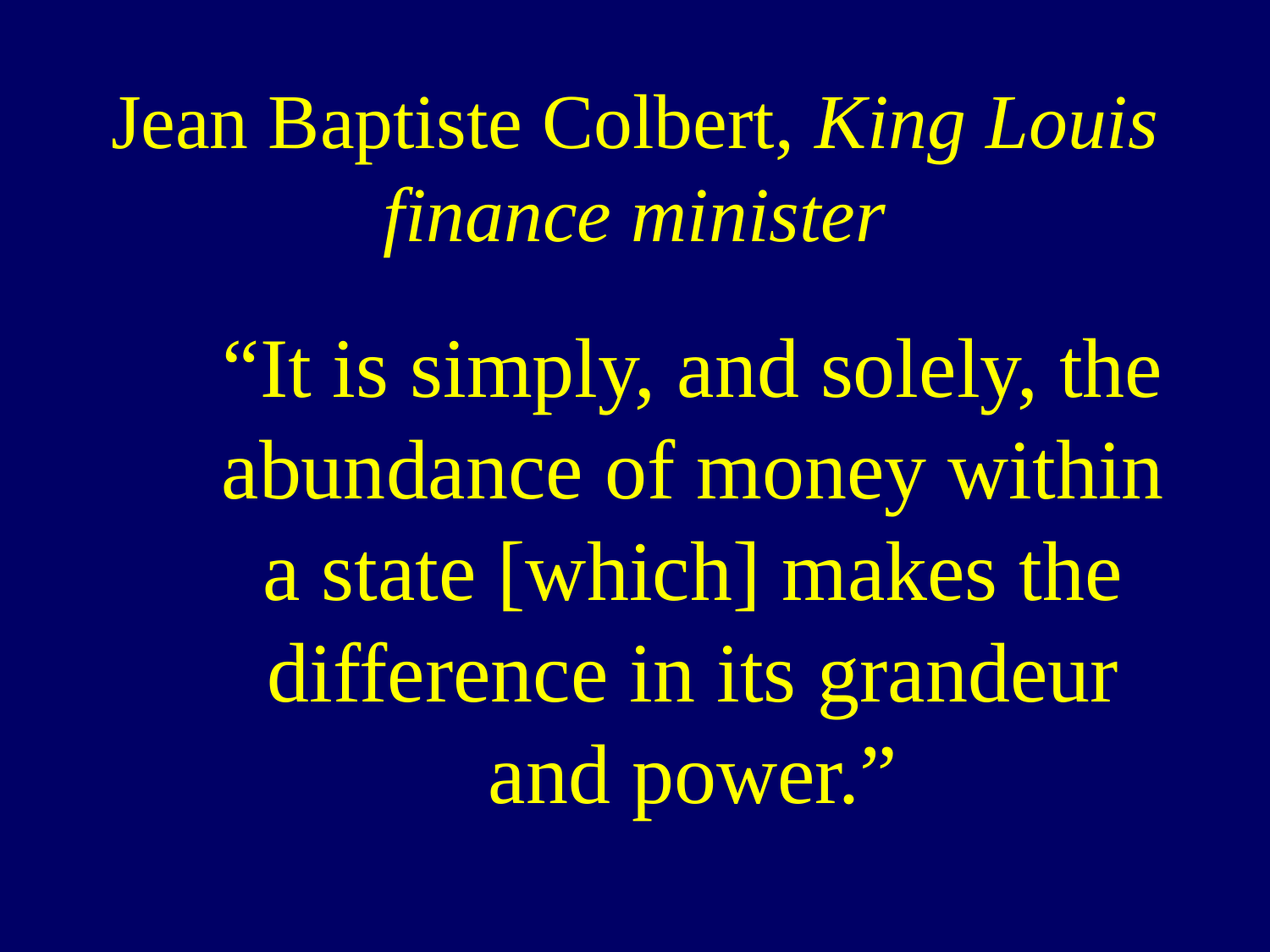

# Jean Baptiste Colbert, King Louis finance minister
“It is simply, and solely, the abundance of money within a state [which] makes the difference in its grandeur and power.”